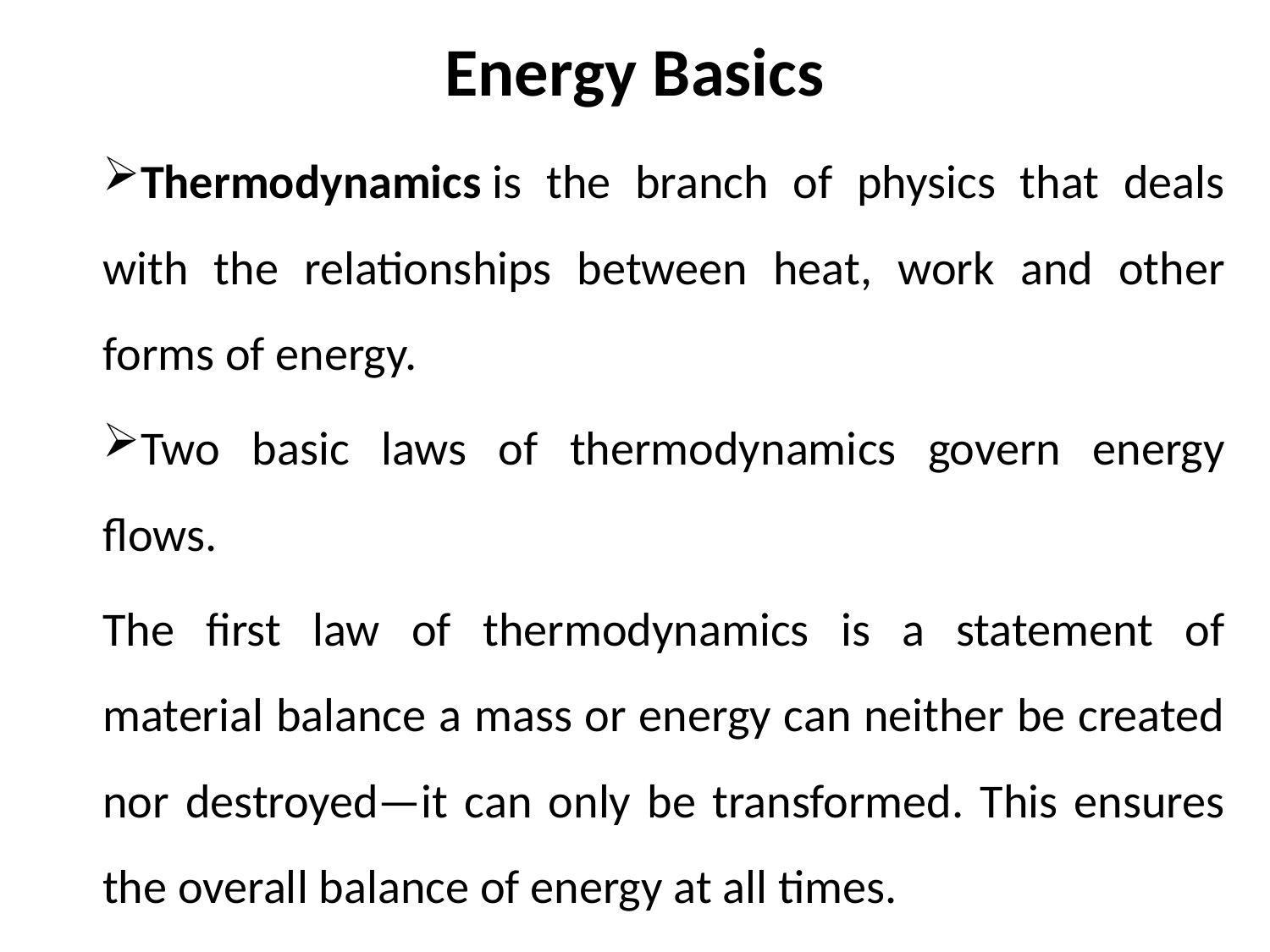

# Energy Basics
Thermodynamics is the branch of physics that deals with the relationships between heat, work and other forms of energy.
Two basic laws of thermodynamics govern energy flows.
The first law of thermodynamics is a statement of material balance a mass or energy can neither be created nor destroyed—it can only be transformed. This ensures the overall balance of energy at all times.